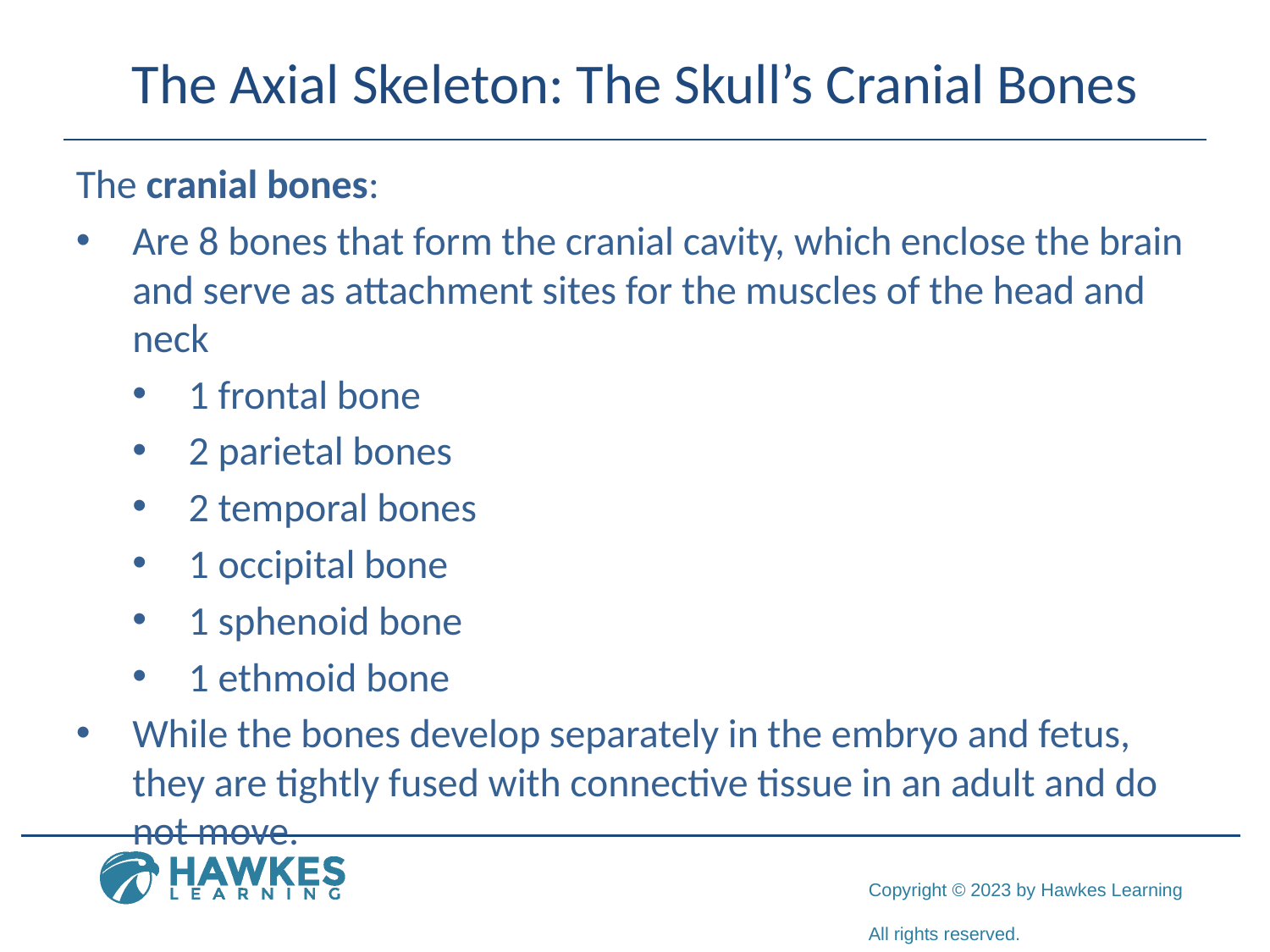

# The Axial Skeleton: The Skull’s Cranial Bones
The cranial bones:
Are 8 bones that form the cranial cavity, which enclose the brain and serve as attachment sites for the muscles of the head and neck
1 frontal bone
2 parietal bones
2 temporal bones
1 occipital bone
1 sphenoid bone
1 ethmoid bone
While the bones develop separately in the embryo and fetus, they are tightly fused with connective tissue in an adult and do not move.